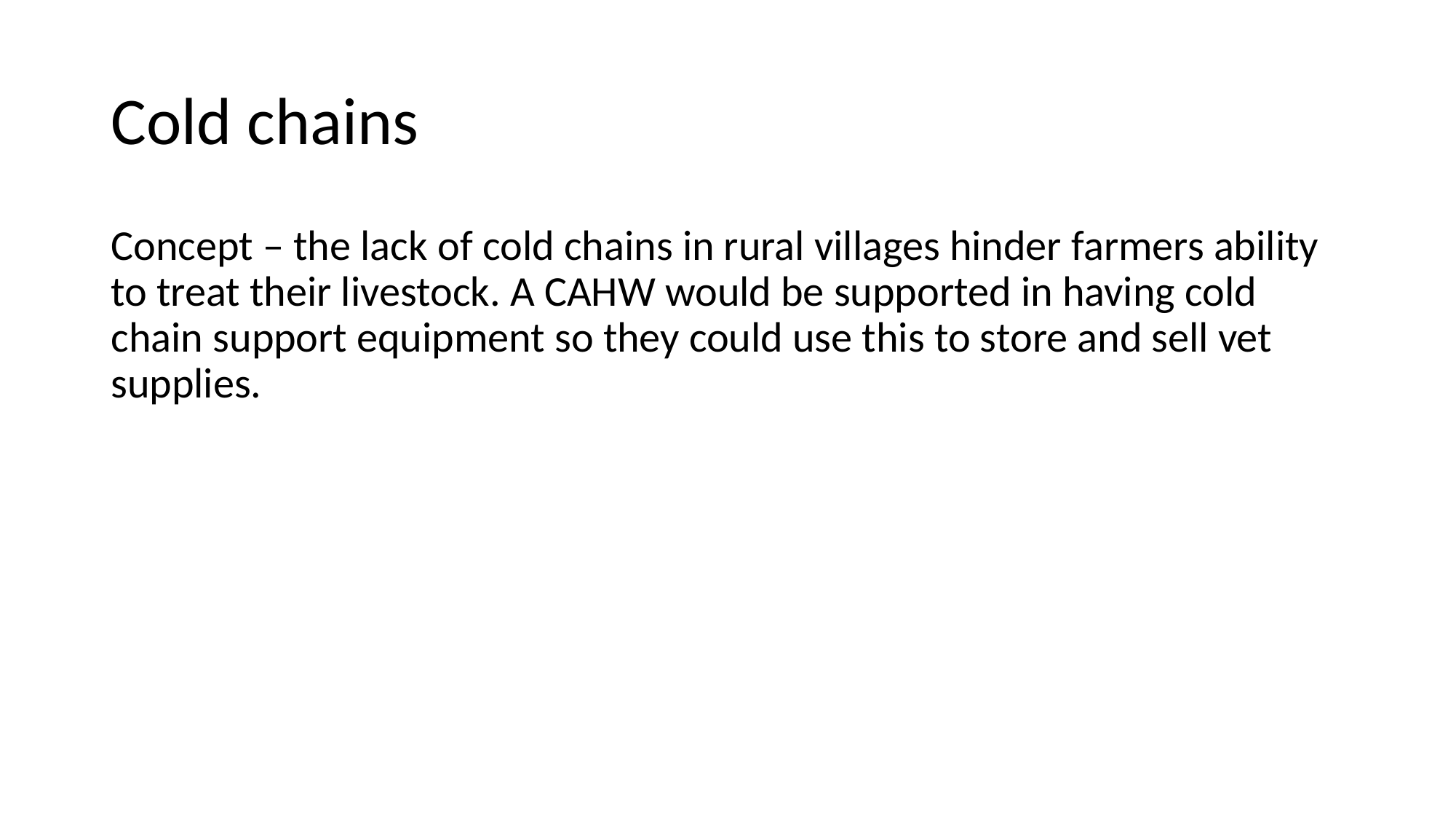

# Cold chains
Concept – the lack of cold chains in rural villages hinder farmers ability to treat their livestock. A CAHW would be supported in having cold chain support equipment so they could use this to store and sell vet supplies.